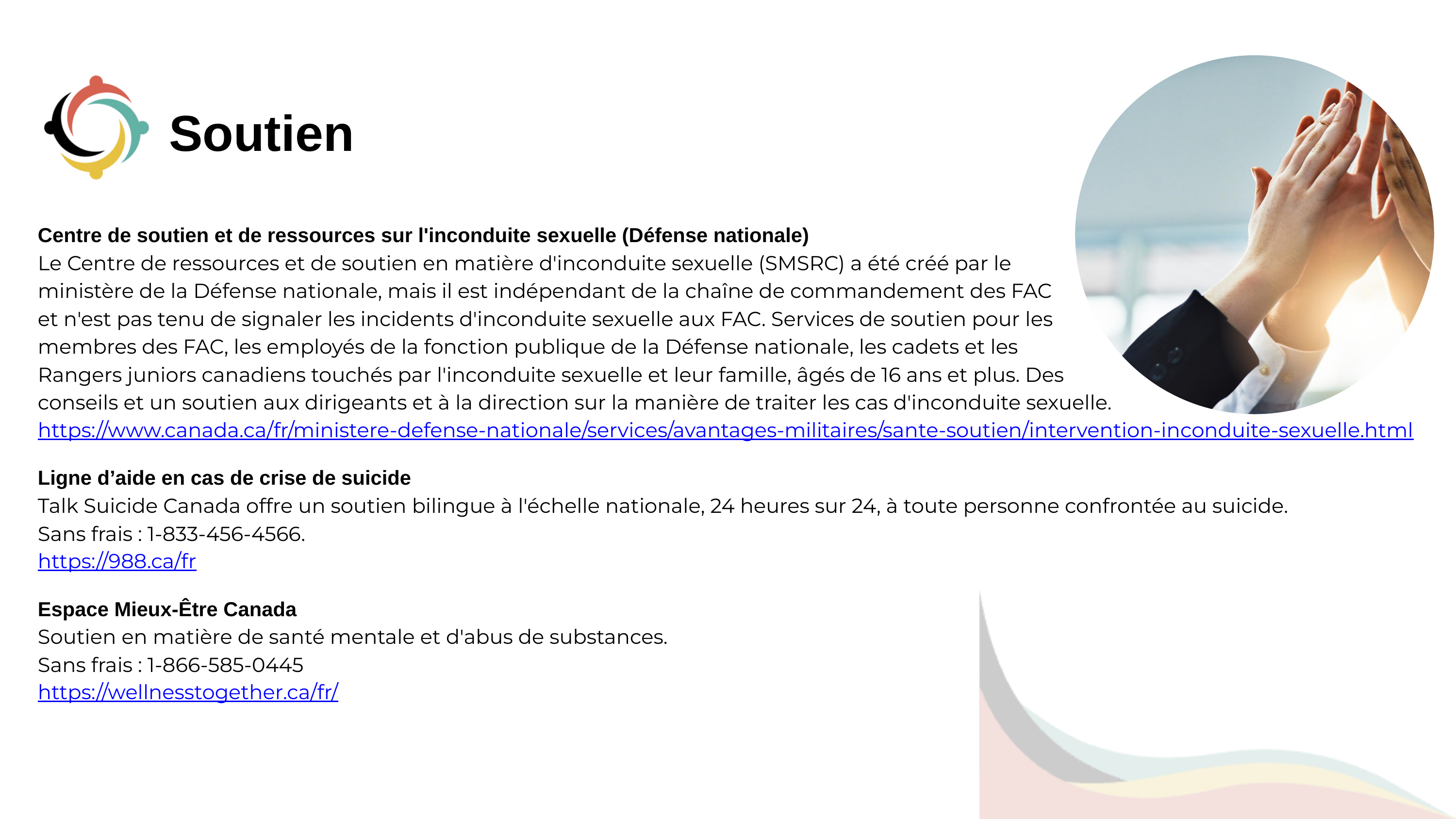

Soutien
Centre de soutien et de ressources sur l'inconduite sexuelle (Défense nationale)
Le Centre de ressources et de soutien en matière d'inconduite sexuelle (SMSRC) a été créé par le
ministère de la Défense nationale, mais il est indépendant de la chaîne de commandement des FAC
et n'est pas tenu de signaler les incidents d'inconduite sexuelle aux FAC. Services de soutien pour les
membres des FAC, les employés de la fonction publique de la Défense nationale, les cadets et les
Rangers juniors canadiens touchés par l'inconduite sexuelle et leur famille, âgés de 16 ans et plus. Des
conseils et un soutien aux dirigeants et à la direction sur la manière de traiter les cas d'inconduite sexuelle.
https://www.canada.ca/fr/ministere-defense-nationale/services/avantages-militaires/sante-soutien/intervention-inconduite-sexuelle.html

Ligne d’aide en cas de crise de suicide
Talk Suicide Canada offre un soutien bilingue à l'échelle nationale, 24 heures sur 24, à toute personne confrontée au suicide.
Sans frais : 1-833-456-4566.
https://988.ca/fr

Espace Mieux-Être Canada
Soutien en matière de santé mentale et d'abus de substances.
Sans frais : 1-866-585-0445
https://wellnesstogether.ca/fr/